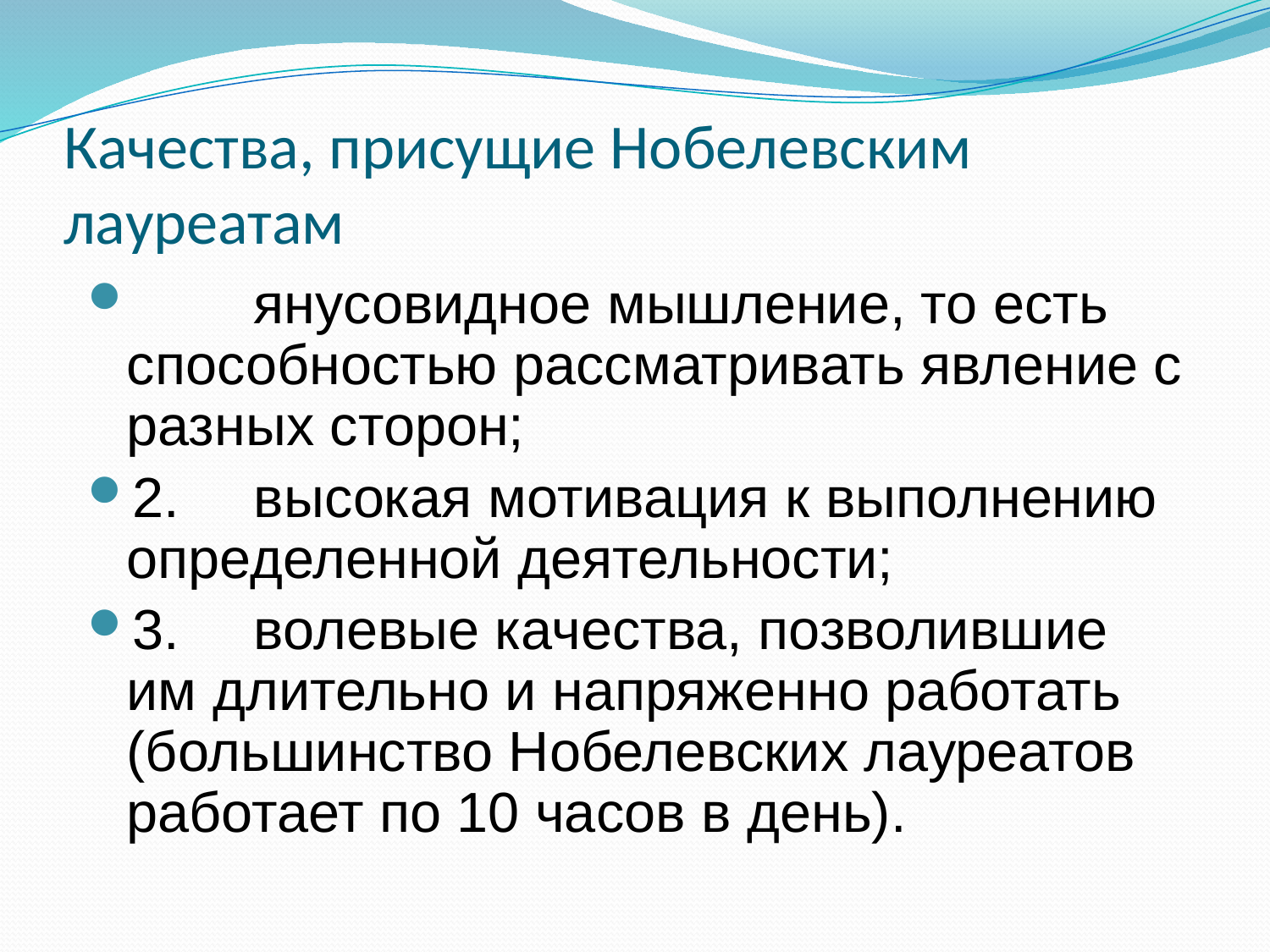

# Качества, присущие Нобелевским лауреатам
	янусовидное мышление, то есть способностью рассматривать явление с разных сторон;
2.	высокая мотивация к выполнению определенной деятельности;
3.	волевые качества, позволившие им длительно и напряженно работать (большинство Нобелевских лауреатов работает по 10 часов в день).